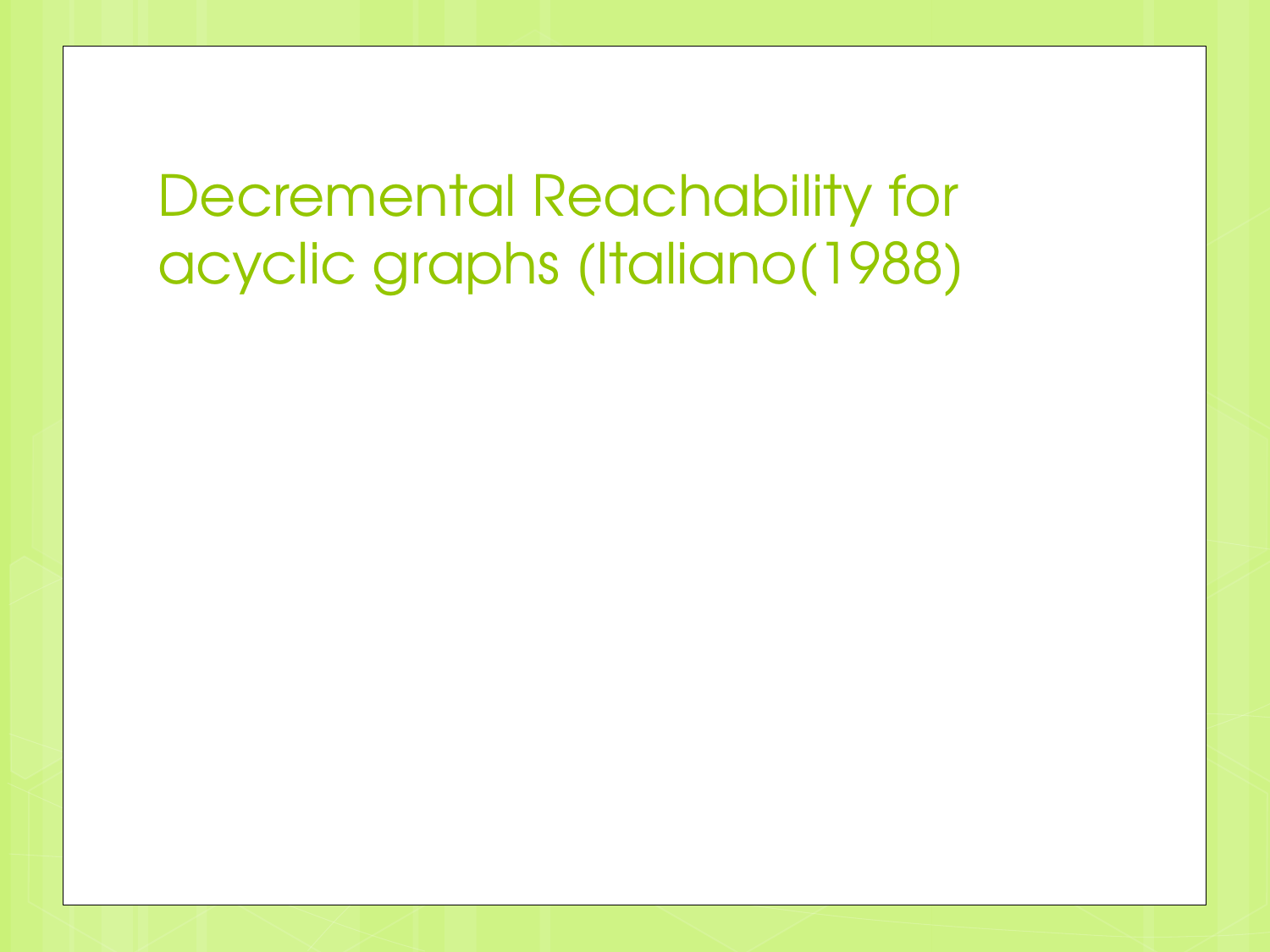

# Decremental Reachability for acyclic graphs (Italiano(1988)